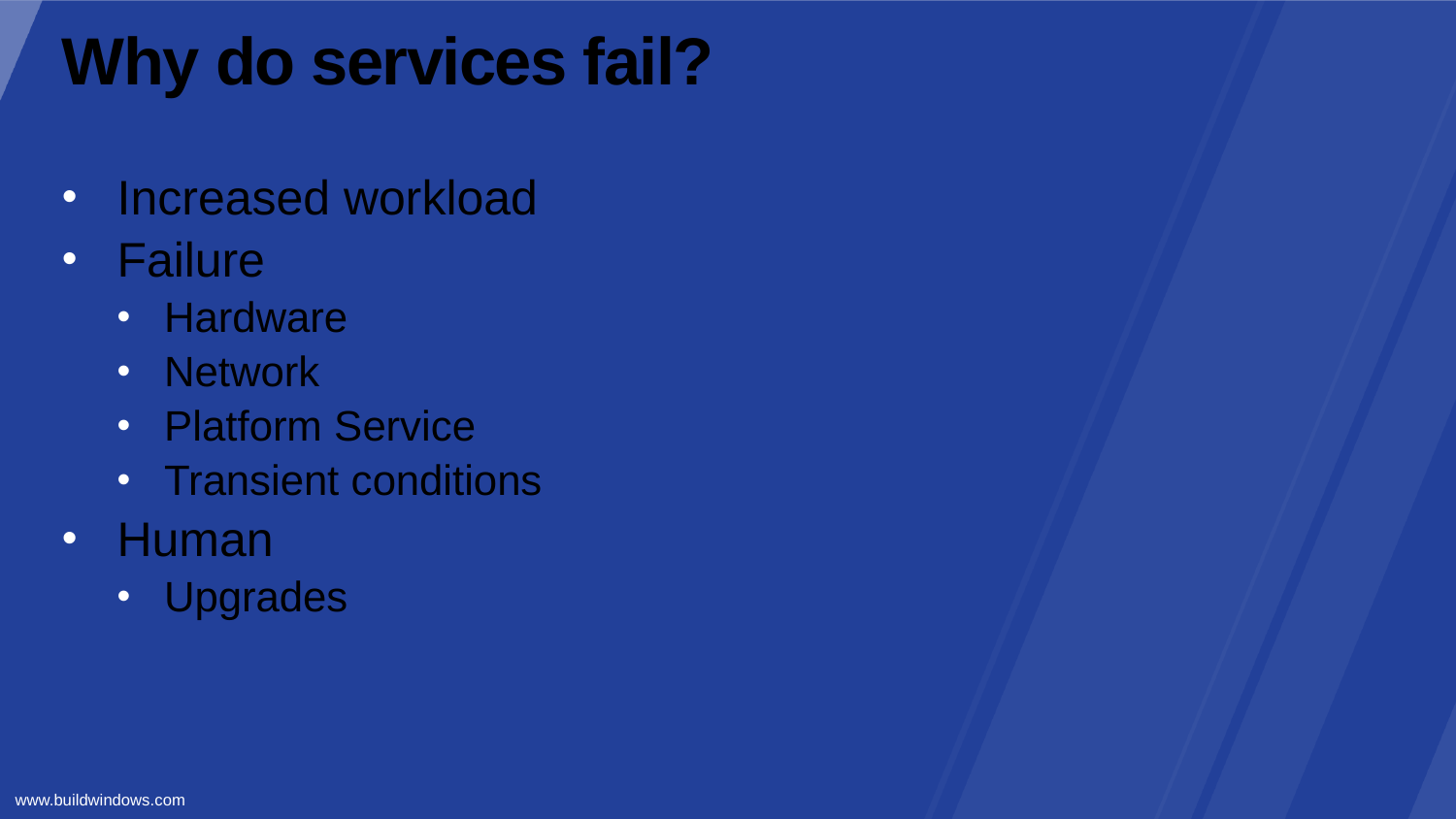

# Why do services fail?
Increased workload
Failure
Hardware
Network
Platform Service
Transient conditions
Human
Upgrades